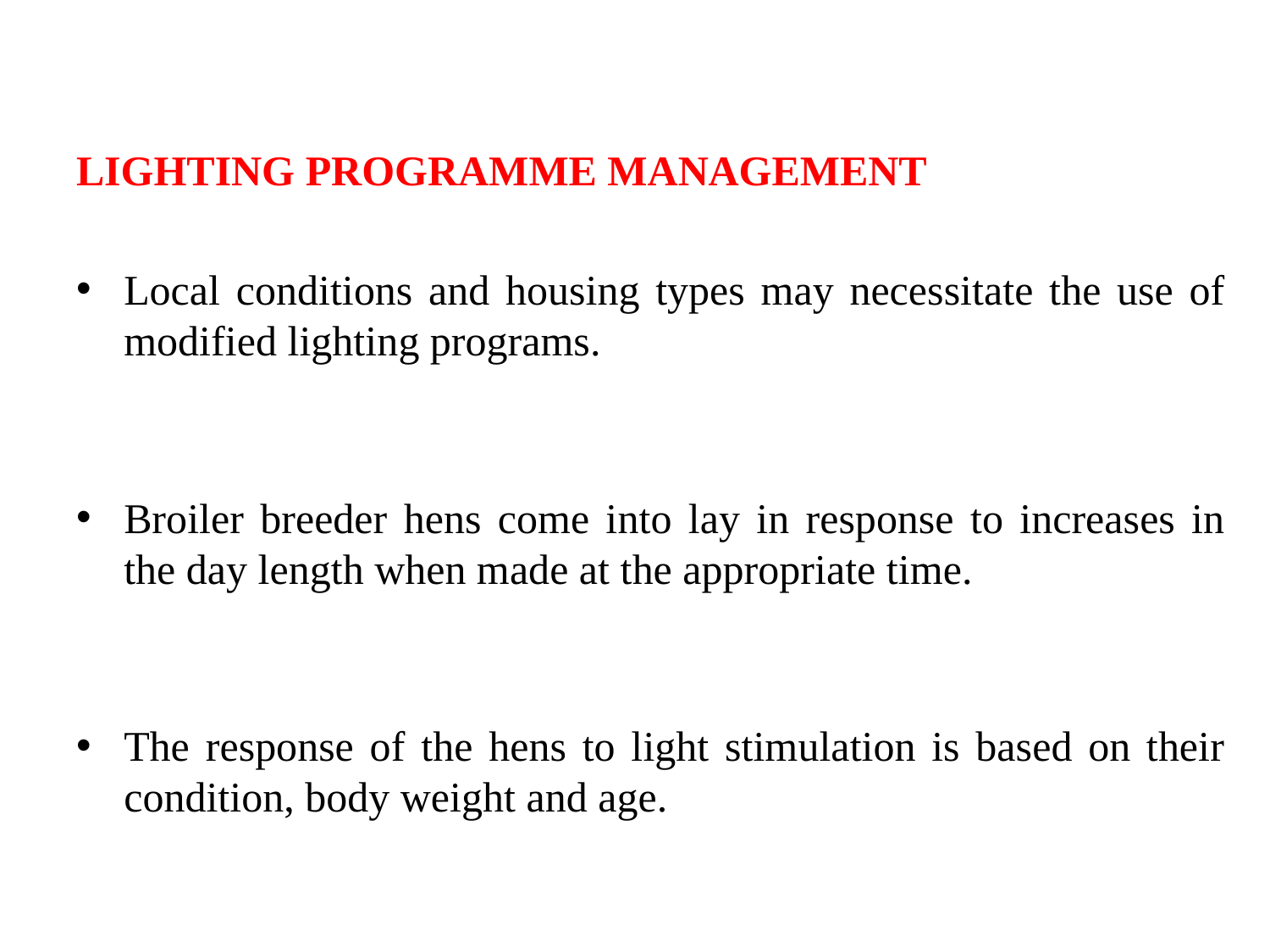

LIGHTING PROGRAMME MANAGEMENT

Local conditions and housing types may necessitate the use of modified lighting programs.

Broiler breeder hens come into lay in response to increases in the day length when made at the appropriate time.

The response of the hens to light stimulation is based on their condition, body weight and age.